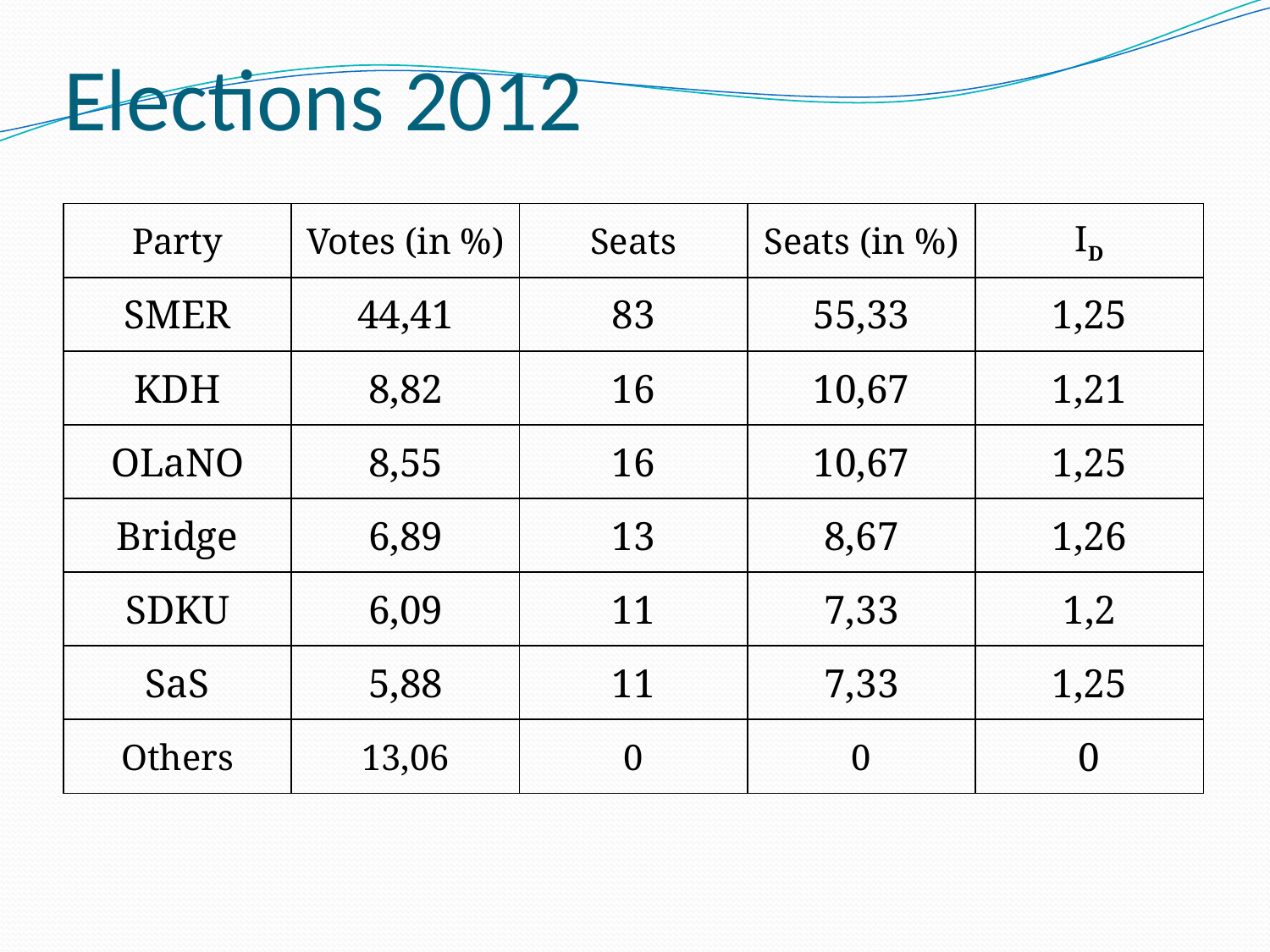

# Elections 2012
| Party | Votes (in %) | Seats | Seats (in %) | ID |
| --- | --- | --- | --- | --- |
| SMER | 44,41 | 83 | 55,33 | 1,25 |
| KDH | 8,82 | 16 | 10,67 | 1,21 |
| OLaNO | 8,55 | 16 | 10,67 | 1,25 |
| Bridge | 6,89 | 13 | 8,67 | 1,26 |
| SDKU | 6,09 | 11 | 7,33 | 1,2 |
| SaS | 5,88 | 11 | 7,33 | 1,25 |
| Others | 13,06 | 0 | 0 | 0 |